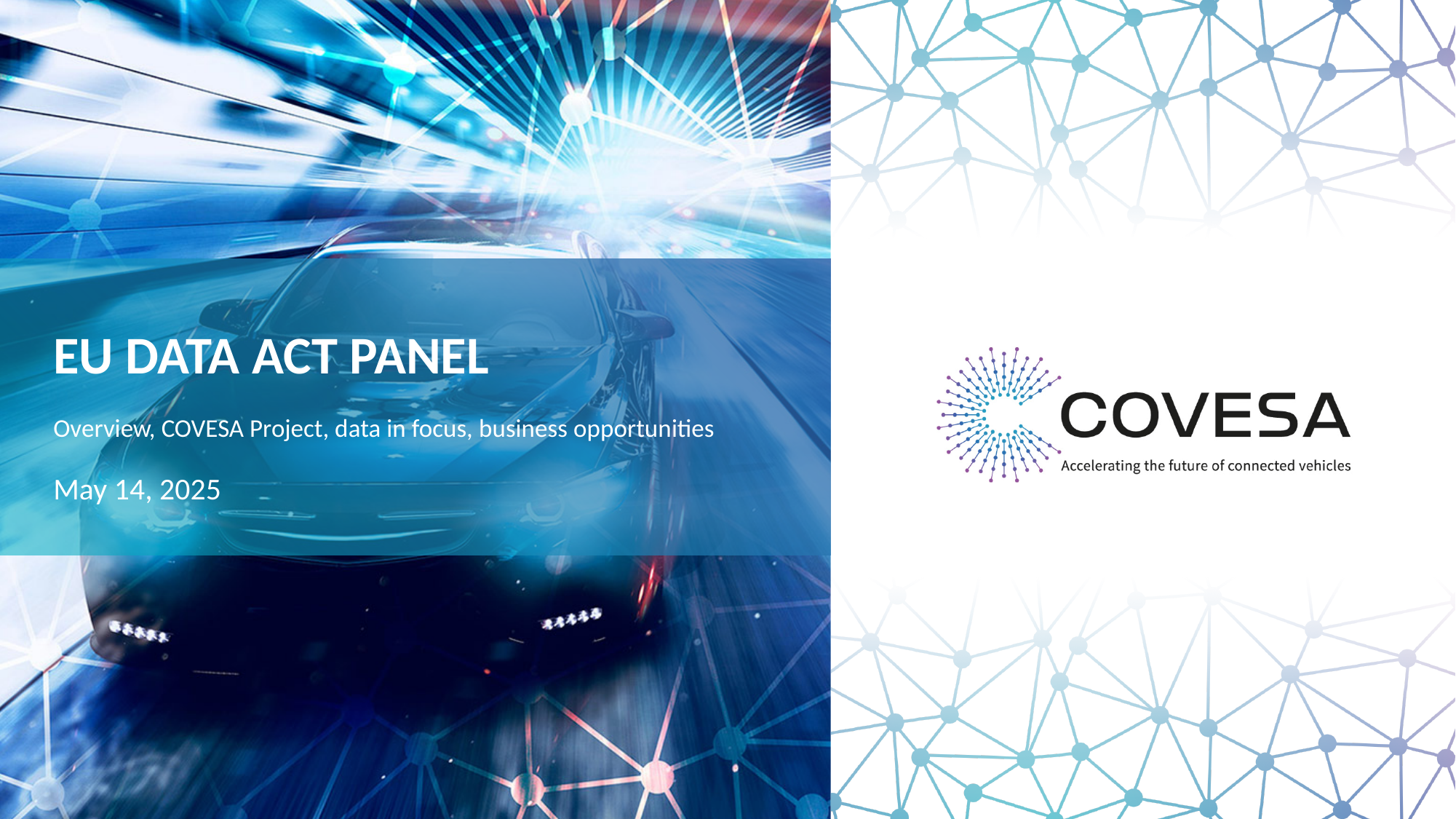

# EU DATA ACT PANEL
Overview, COVESA Project, data in focus, business opportunities
May 14, 2025